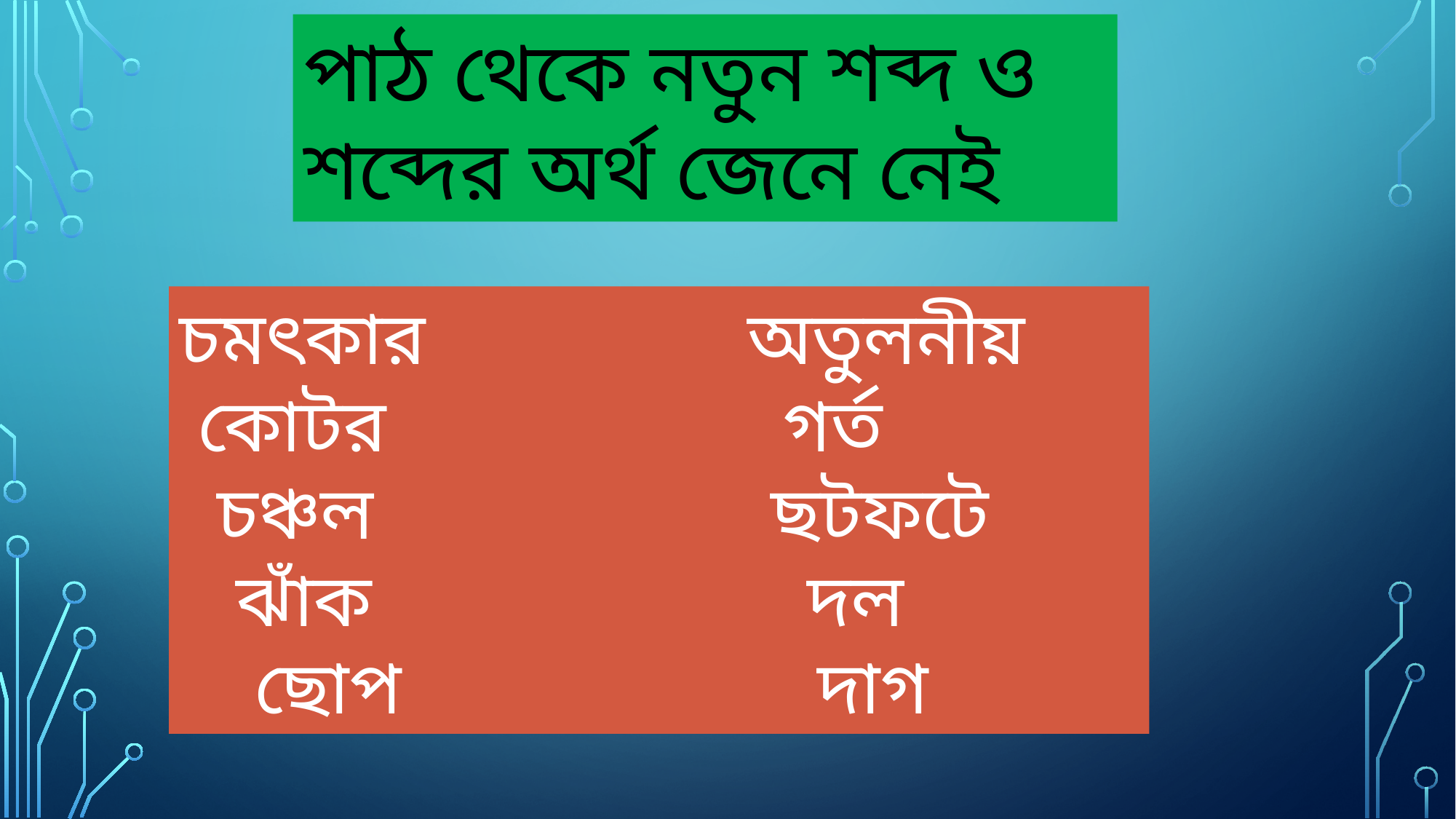

পাঠ থেকে নতুন শব্দ ও শব্দের অর্থ জেনে নেই

চমৎকার                 অতুলনীয়
 কোটর                     গর্ত
  চঞ্চল                     ছটফটে
   ঝাঁক                       দল
    ছোপ                      দাগ